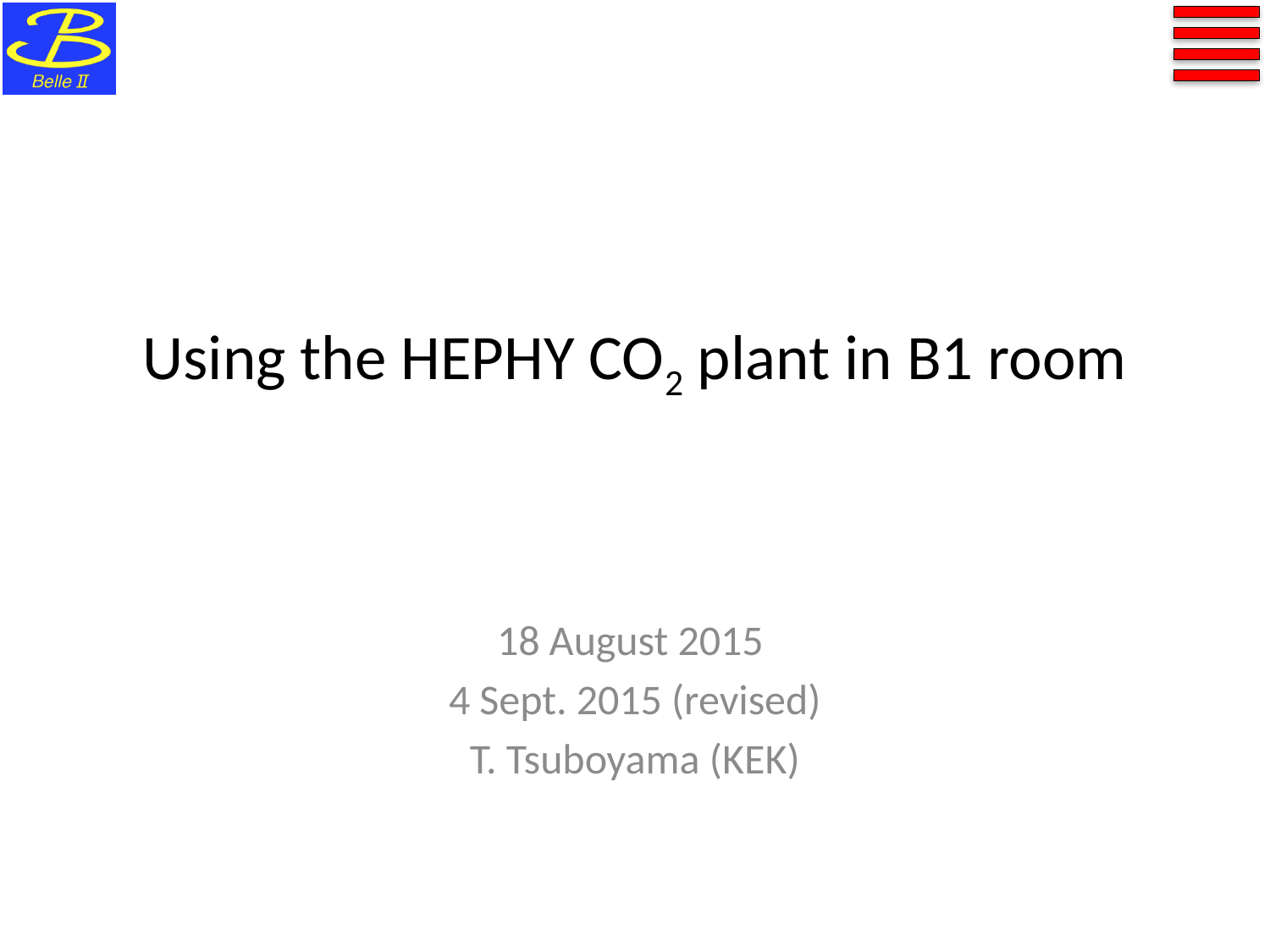

# Using the HEPHY CO2 plant in B1 room
18 August 2015
4 Sept. 2015 (revised)
T. Tsuboyama (KEK)